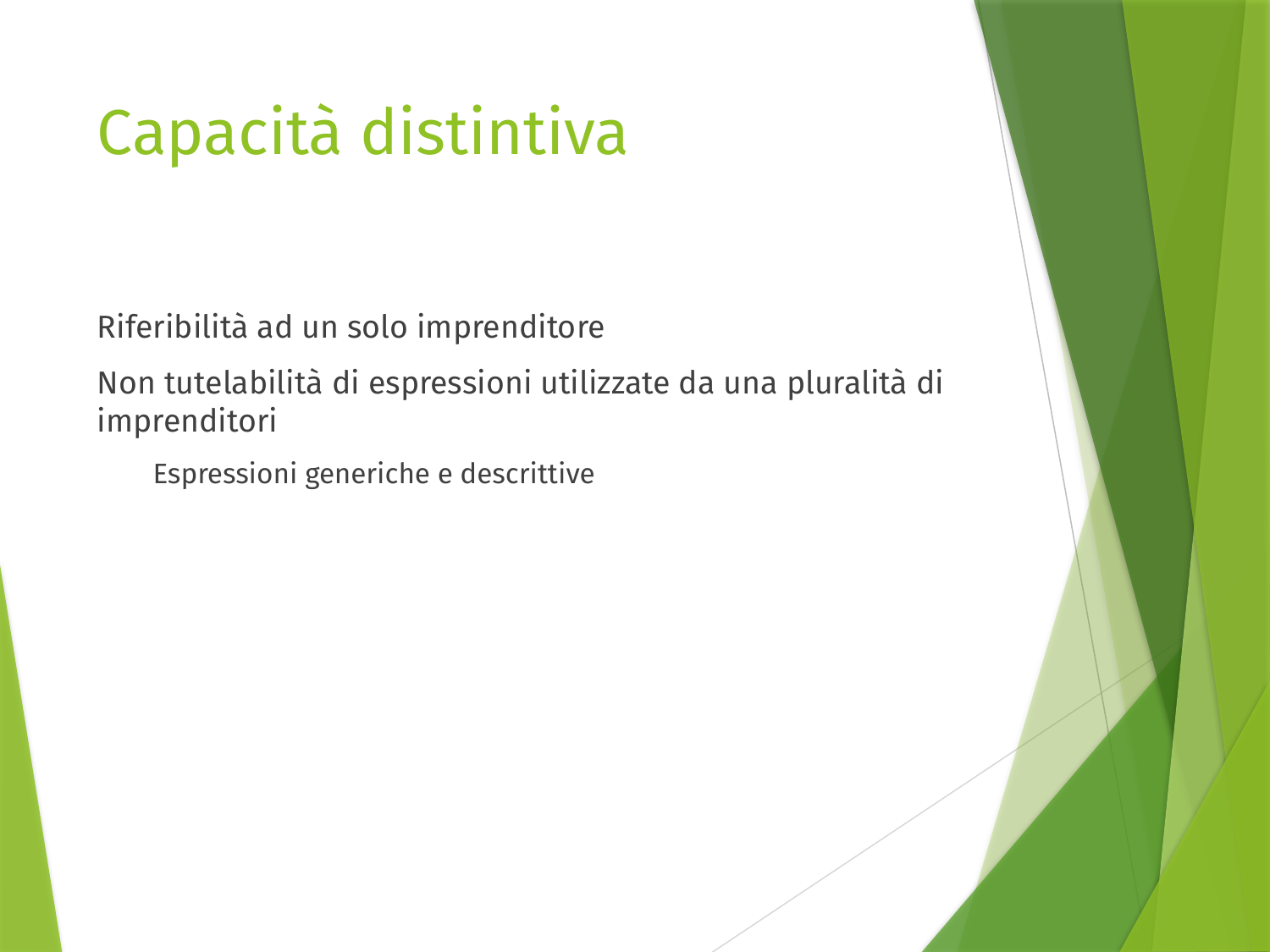

# Capacità distintiva
Riferibilità ad un solo imprenditore
Non tutelabilità di espressioni utilizzate da una pluralità di imprenditori
Espressioni generiche e descrittive